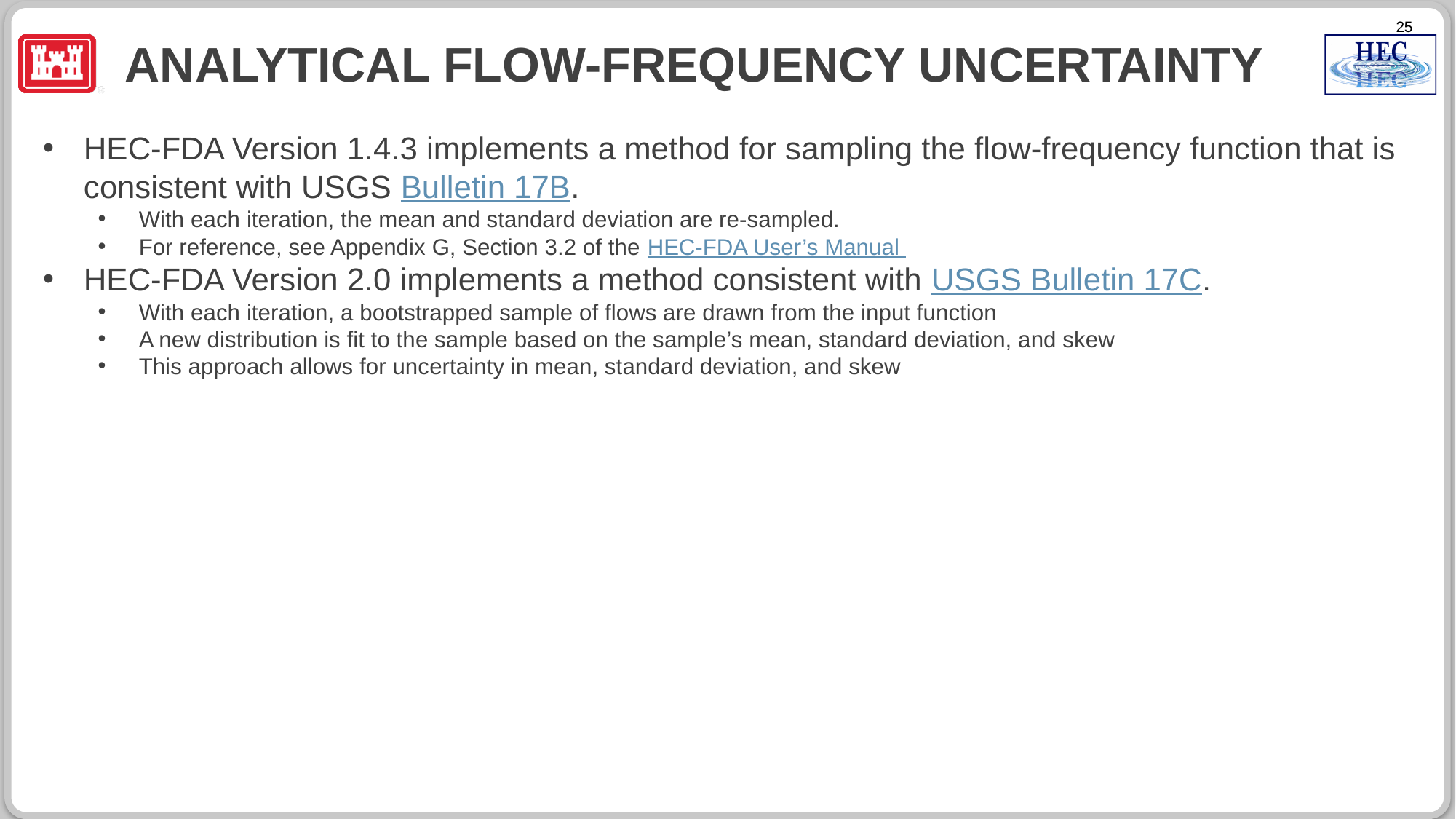

# Analytical flow-frequency uncertainty
HEC-FDA Version 1.4.3 implements a method for sampling the flow-frequency function that is consistent with USGS Bulletin 17B.
With each iteration, the mean and standard deviation are re-sampled.
For reference, see Appendix G, Section 3.2 of the HEC-FDA User’s Manual
HEC-FDA Version 2.0 implements a method consistent with USGS Bulletin 17C.
With each iteration, a bootstrapped sample of flows are drawn from the input function
A new distribution is fit to the sample based on the sample’s mean, standard deviation, and skew
This approach allows for uncertainty in mean, standard deviation, and skew